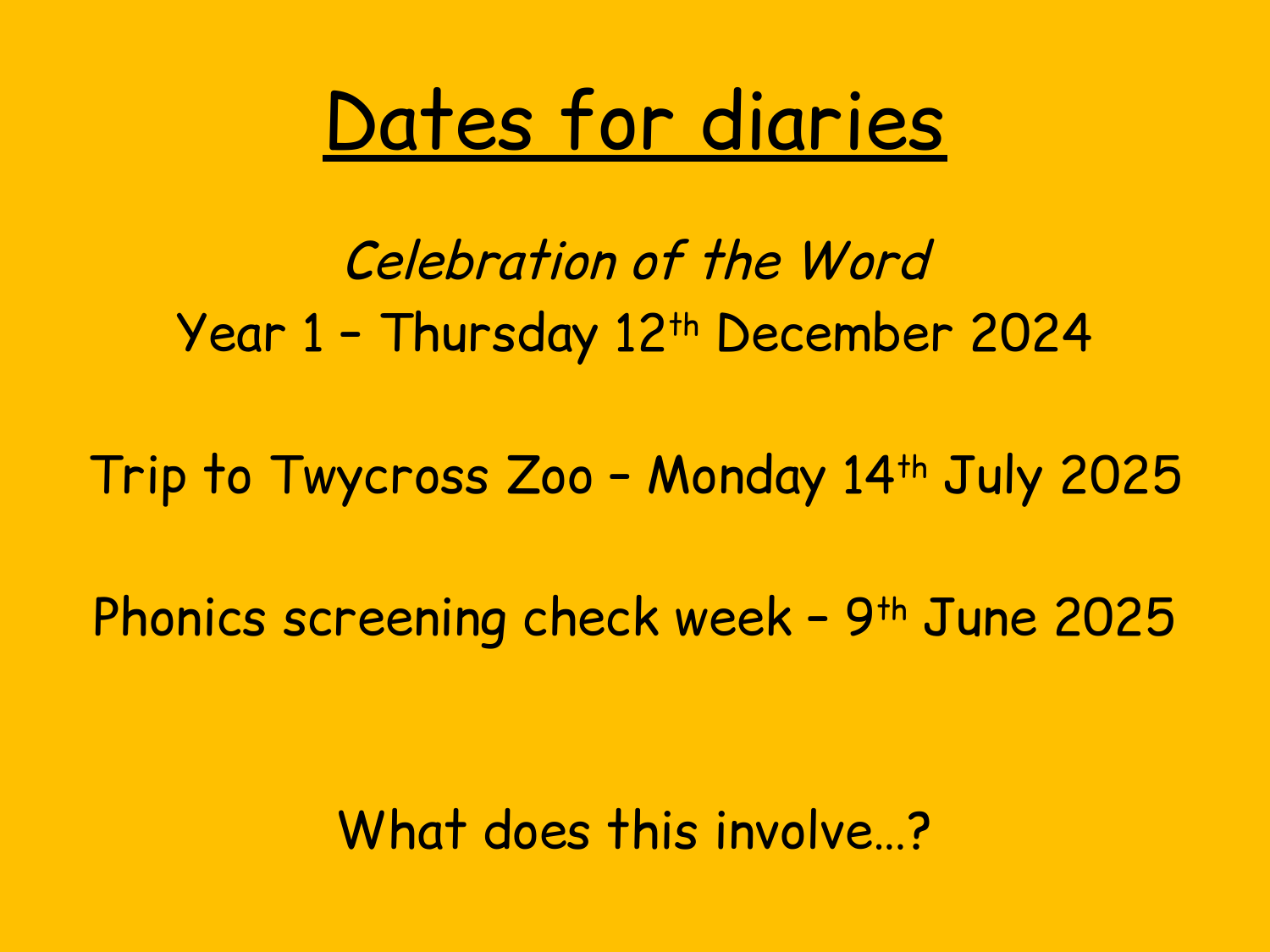

# Dates for diaries
Celebration of the Word
Year 1 – Thursday 12th December 2024

Trip to Twycross Zoo – Monday 14th July 2025

Phonics screening check week – 9th June 2025

What does this involve…?